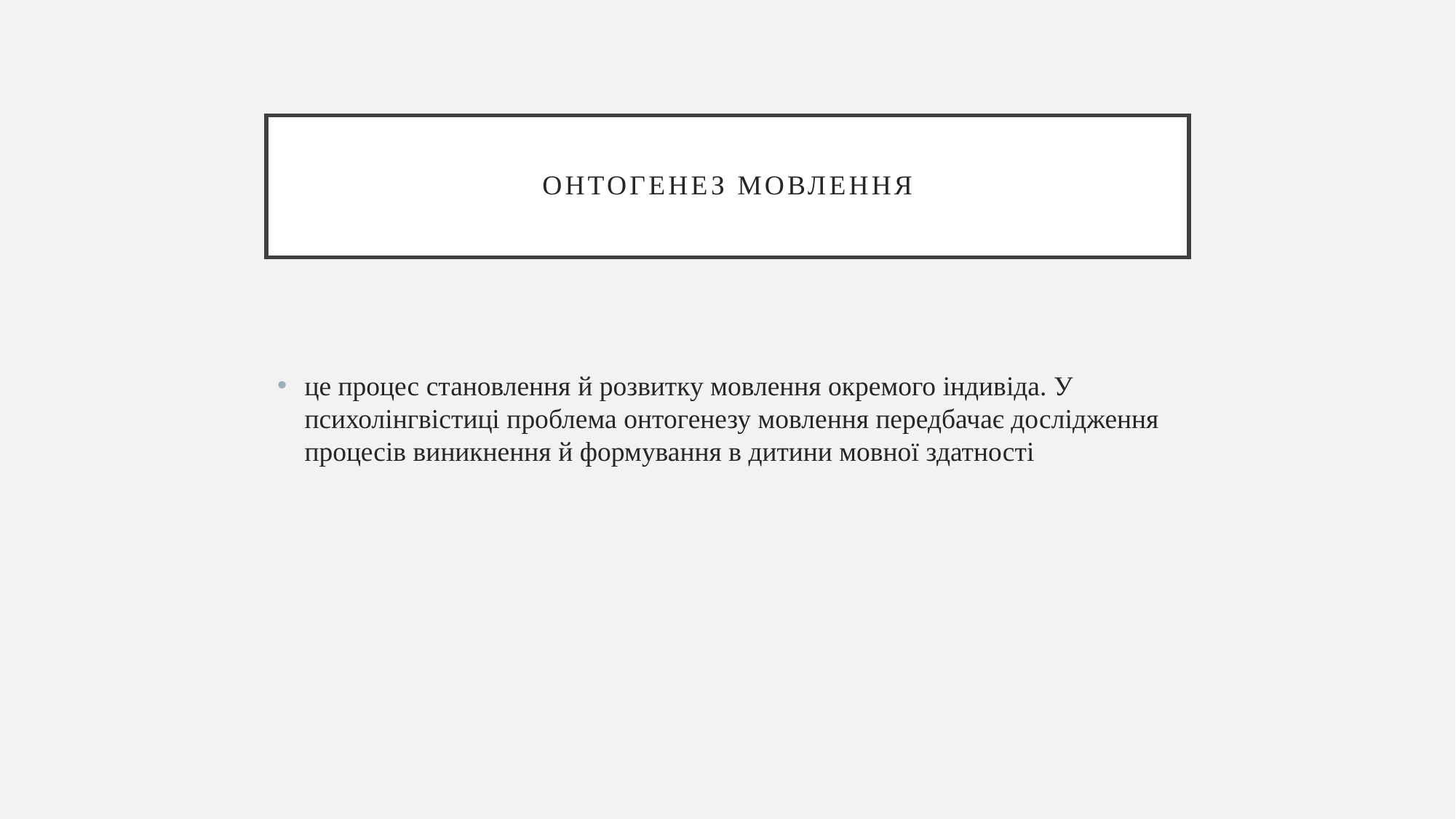

# Онтогенез мовлення

це процес становлення й розвитку мовлення окремого індивіда. У психолінгвістиці проблема онтогенезу мовлення передбачає дослідження процесів виникнення й формування в дитини мовної здатності